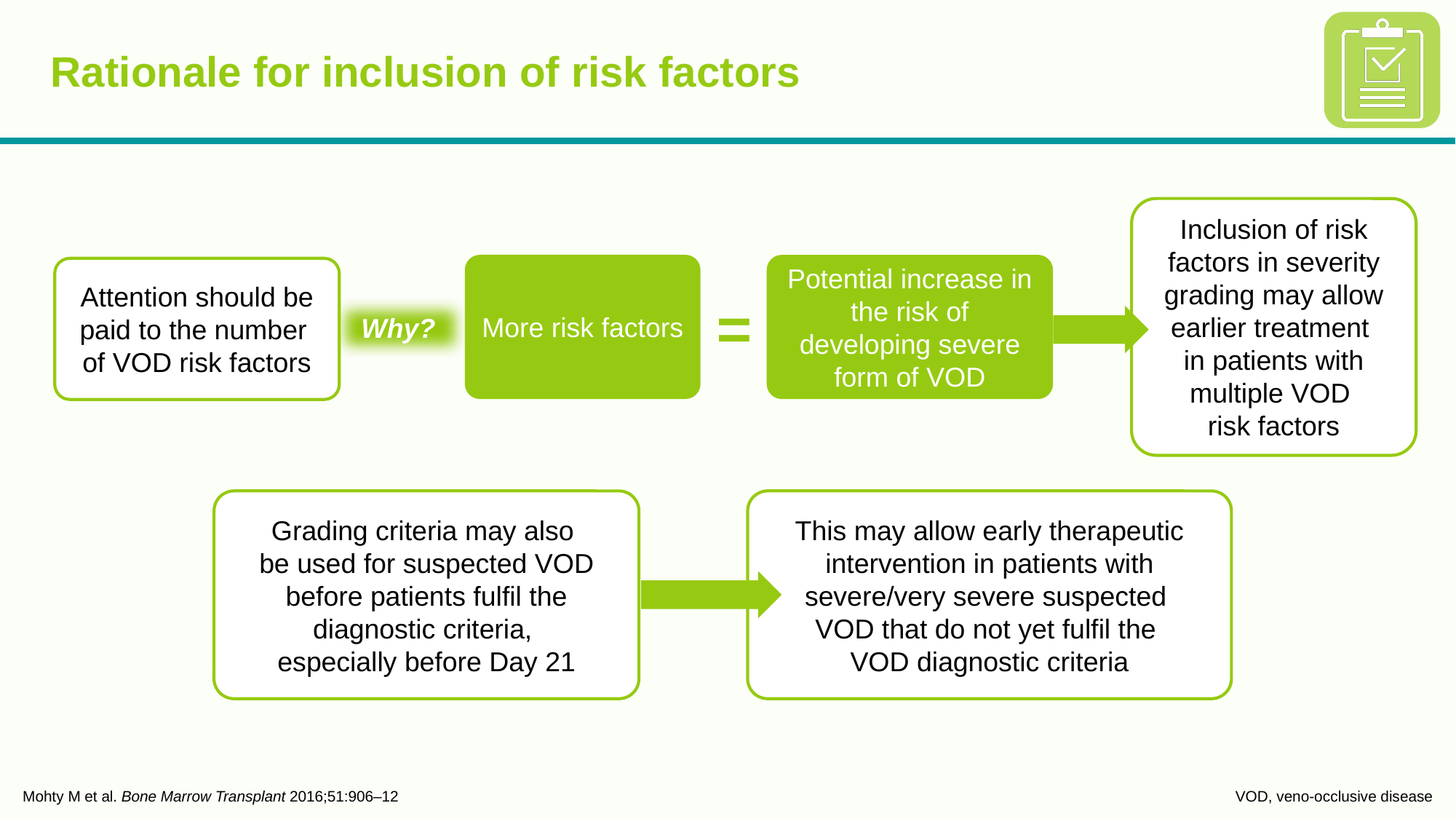

# Rationale for inclusion of risk factors
Inclusion of risk factors in severity grading may allow earlier treatment
in patients with multiple VOD
risk factors
More risk factors
Potential increase in the risk of developing severe form of VOD
Attention should be paid to the number
of VOD risk factors
=

Why?

Grading criteria may also
be used for suspected VOD before patients fulfil the diagnostic criteria,
especially before Day 21
This may allow early therapeutic intervention in patients with severe/very severe suspected
VOD that do not yet fulfil the
VOD diagnostic criteria

Mohty M et al. Bone Marrow Transplant 2016;51:906–12
VOD, veno-occlusive disease